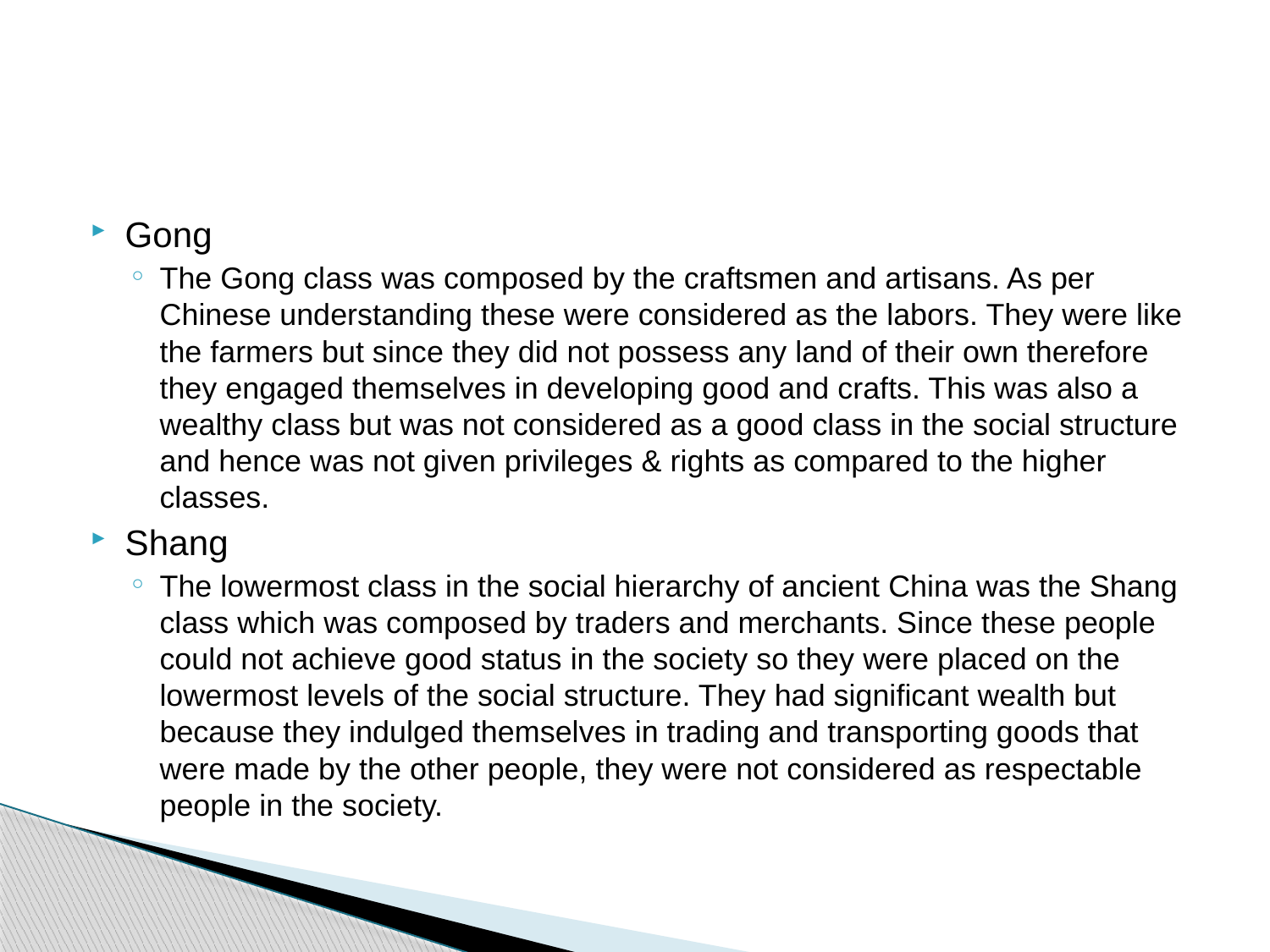

#
Gong
The Gong class was composed by the craftsmen and artisans. As per Chinese understanding these were considered as the labors. They were like the farmers but since they did not possess any land of their own therefore they engaged themselves in developing good and crafts. This was also a wealthy class but was not considered as a good class in the social structure and hence was not given privileges & rights as compared to the higher classes.
Shang
The lowermost class in the social hierarchy of ancient China was the Shang class which was composed by traders and merchants. Since these people could not achieve good status in the society so they were placed on the lowermost levels of the social structure. They had significant wealth but because they indulged themselves in trading and transporting goods that were made by the other people, they were not considered as respectable people in the society.